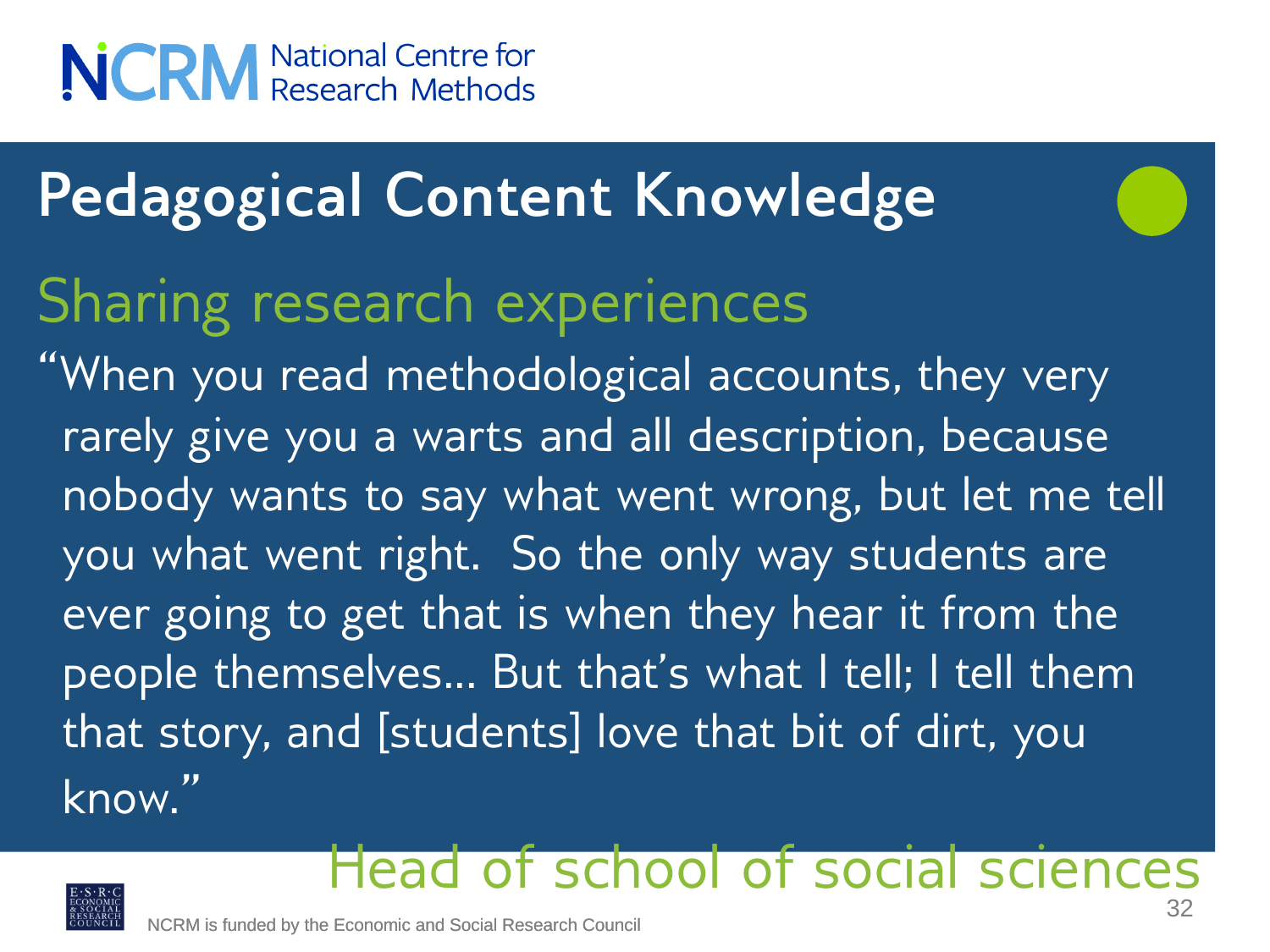

Pedagogical Content Knowledge

Sharing research experiences
“When you read methodological accounts, they very rarely give you a warts and all description, because nobody wants to say what went wrong, but let me tell you what went right.  So the only way students are ever going to get that is when they hear it from the people themselves... But that’s what I tell; I tell them that story, and [students] love that bit of dirt, you know.”
Head of school of social sciences
32